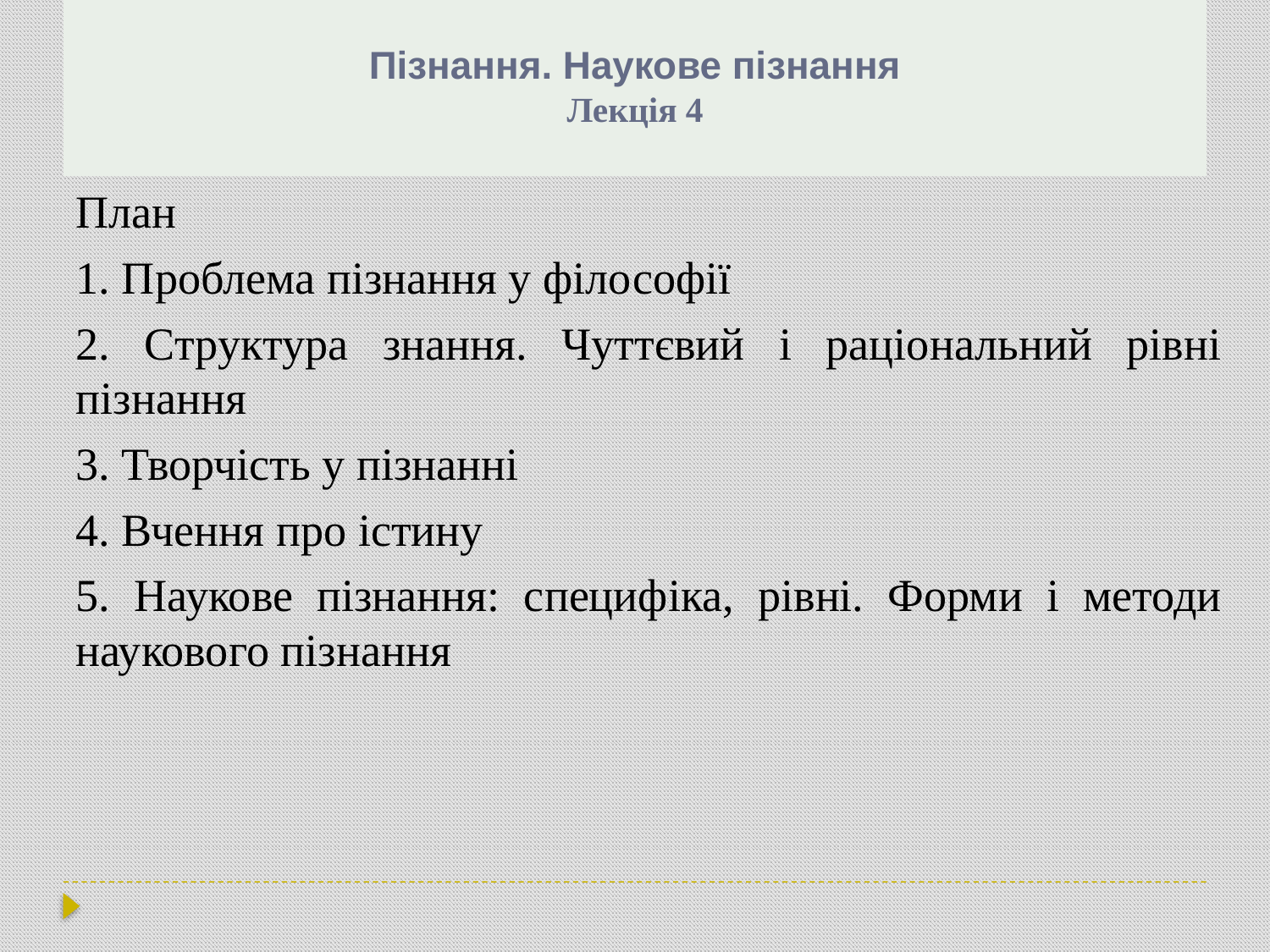

# Пізнання. Наукове пізнання Лекція 4
План
1. Проблема пізнання у філософії
2. Структура знання. Чуттєвий і раціональний рівні пізнання
3. Творчість у пізнанні
4. Вчення про істину
5. Наукове пізнання: специфіка, рівні. Форми і методи наукового пізнання